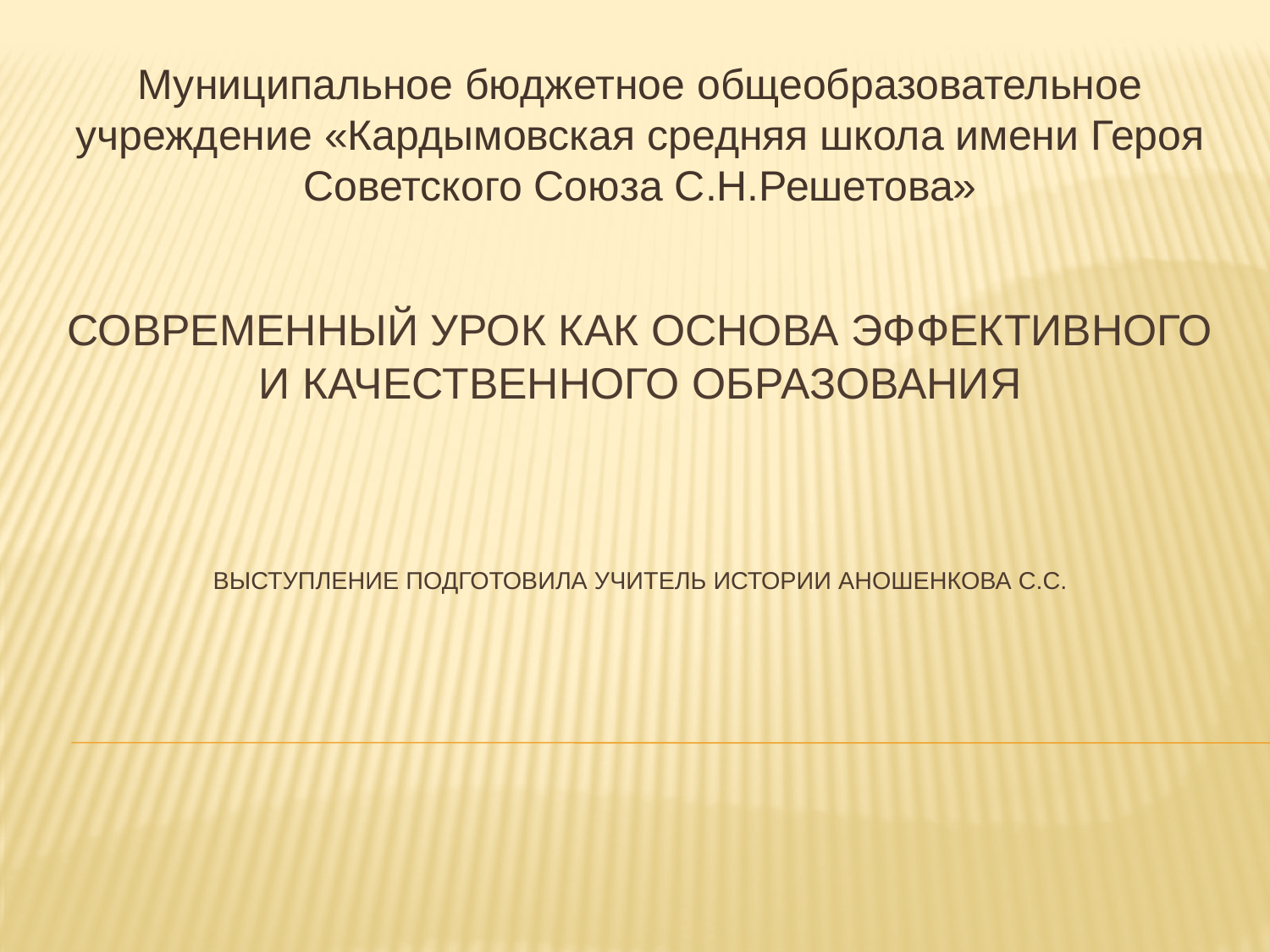

Муниципальное бюджетное общеобразовательное учреждение «Кардымовская средняя школа имени Героя Советского Союза С.Н.Решетова»
# Современный урок как основа эффективного и качественного образования Выступление подготовила Учитель истории Аношенкова с.с.